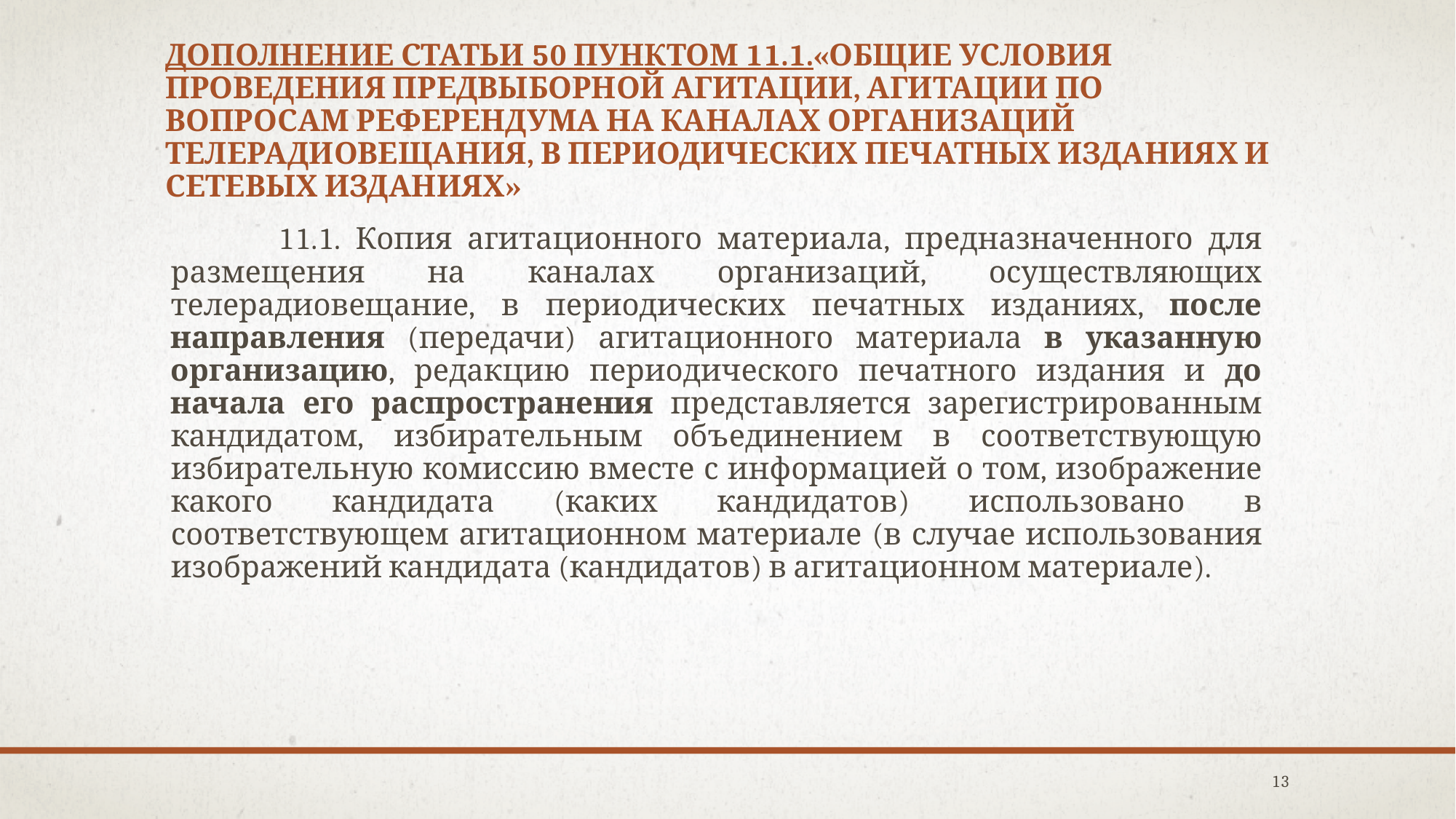

# Дополнение статьи 50 пунктом 11.1. «Общие условия проведения предвыборной агитации, агитации по вопросам референдума на каналах организаций телерадиовещания, в периодических печатных изданиях и сетевых изданиях»
       11.1. Копия агитационного материала, предназначенного для размещения на каналах организаций, осуществляющих телерадиовещание, в периодических печатных изданиях, после направления (передачи) агитационного материала в указанную организацию, редакцию периодического печатного издания и до начала его распространения представляется зарегистрированным кандидатом, избирательным объединением в соответствующую избирательную комиссию вместе с информацией о том, изображение какого кандидата (каких кандидатов) использовано в соответствующем агитационном материале (в случае использования изображений кандидата (кандидатов) в агитационном материале).

13